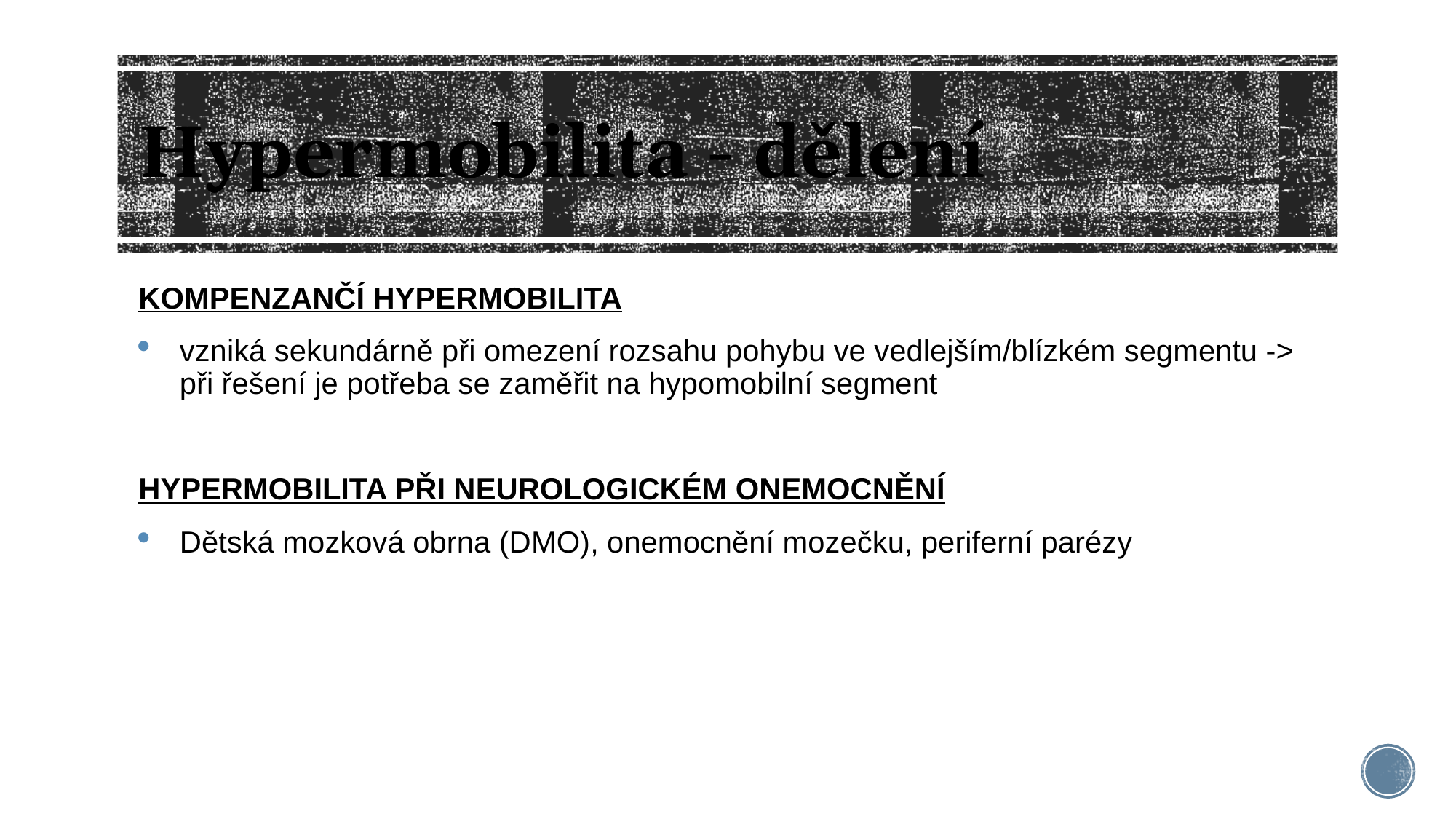

# Hypermobilita - dělení

KOMPENZANČÍ HYPERMOBILITA
vzniká sekundárně při omezení rozsahu pohybu ve vedlejším/blízkém segmentu -> při řešení je potřeba se zaměřit na hypomobilní segment

HYPERMOBILITA PŘI NEUROLOGICKÉM ONEMOCNĚNÍ
Dětská mozková obrna (DMO), onemocnění mozečku, periferní parézy